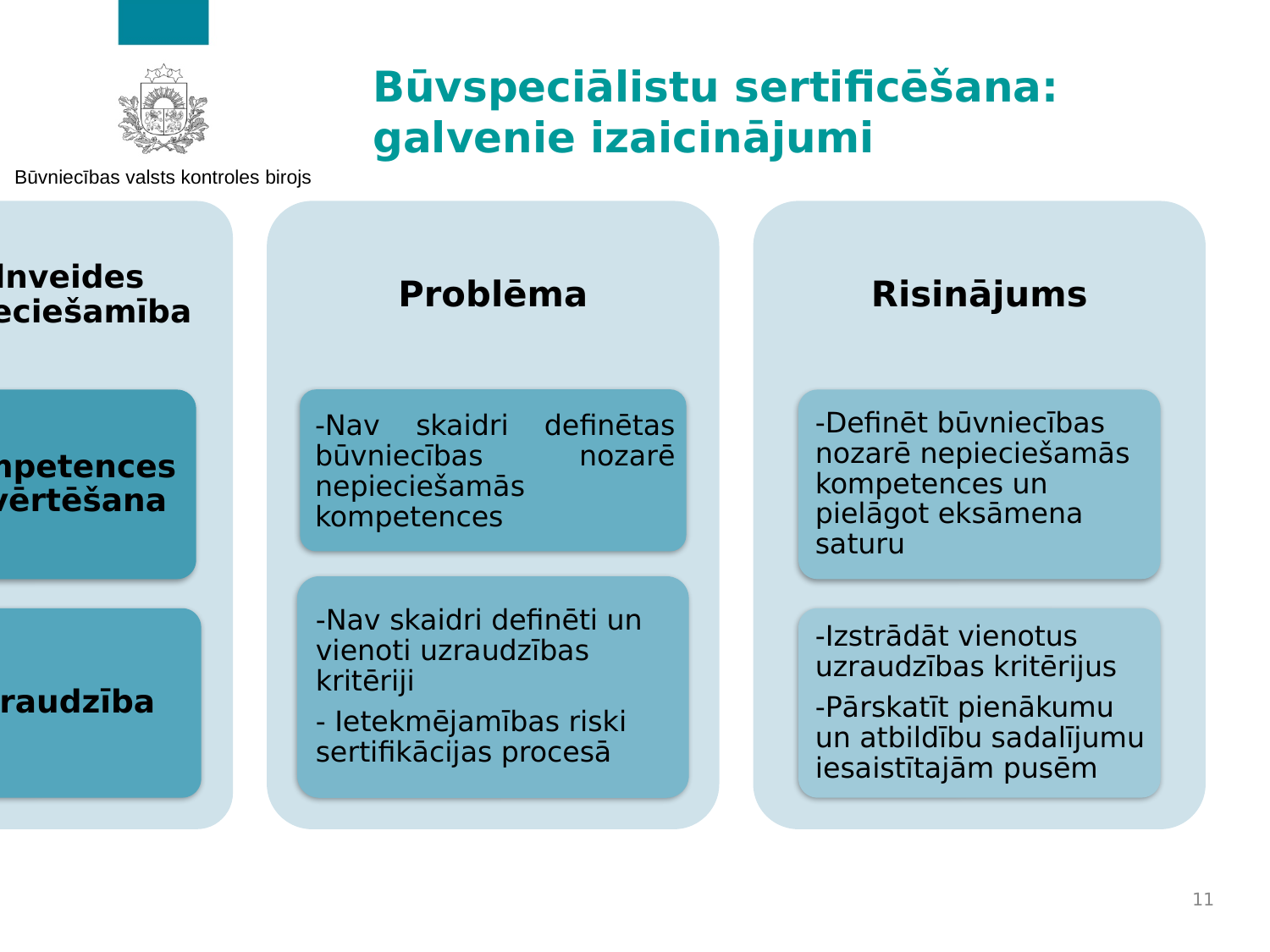

# Būvspeciālistu sertificēšana: galvenie izaicinājumi
Pilnveides nepieciešamība
Kompetences novērtēšana
Uzraudzība
Problēma

-Nav skaidri definētas būvniecības nozarē nepieciešamās kompetences

-Nav skaidri definēti un vienoti uzraudzības kritēriji
- Ietekmējamības riski sertifikācijas procesā
Risinājums
-Definēt būvniecības nozarē nepieciešamās kompetences un pielāgot eksāmena saturu
-Izstrādāt vienotus uzraudzības kritērijus
-Pārskatīt pienākumu un atbildību sadalījumu iesaistītajām pusēm

11